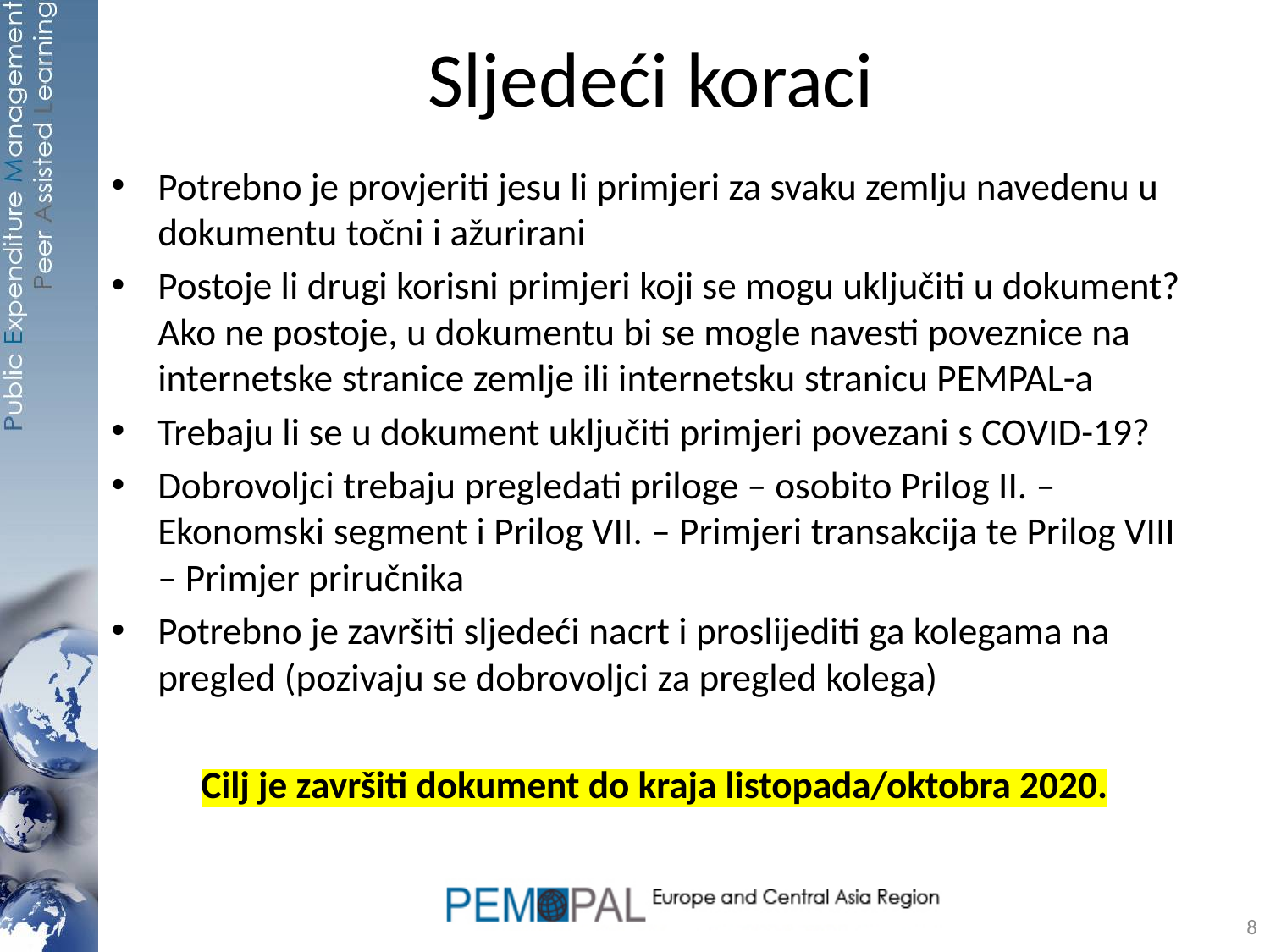

# Sljedeći koraci
Potrebno je provjeriti jesu li primjeri za svaku zemlju navedenu u dokumentu točni i ažurirani
Postoje li drugi korisni primjeri koji se mogu uključiti u dokument? Ako ne postoje, u dokumentu bi se mogle navesti poveznice na internetske stranice zemlje ili internetsku stranicu PEMPAL-a
Trebaju li se u dokument uključiti primjeri povezani s COVID-19?
Dobrovoljci trebaju pregledati priloge – osobito Prilog II. – Ekonomski segment i Prilog VII. – Primjeri transakcija te Prilog VIII – Primjer priručnika
Potrebno je završiti sljedeći nacrt i proslijediti ga kolegama na pregled (pozivaju se dobrovoljci za pregled kolega)

Cilj je završiti dokument do kraja listopada/oktobra 2020.
8